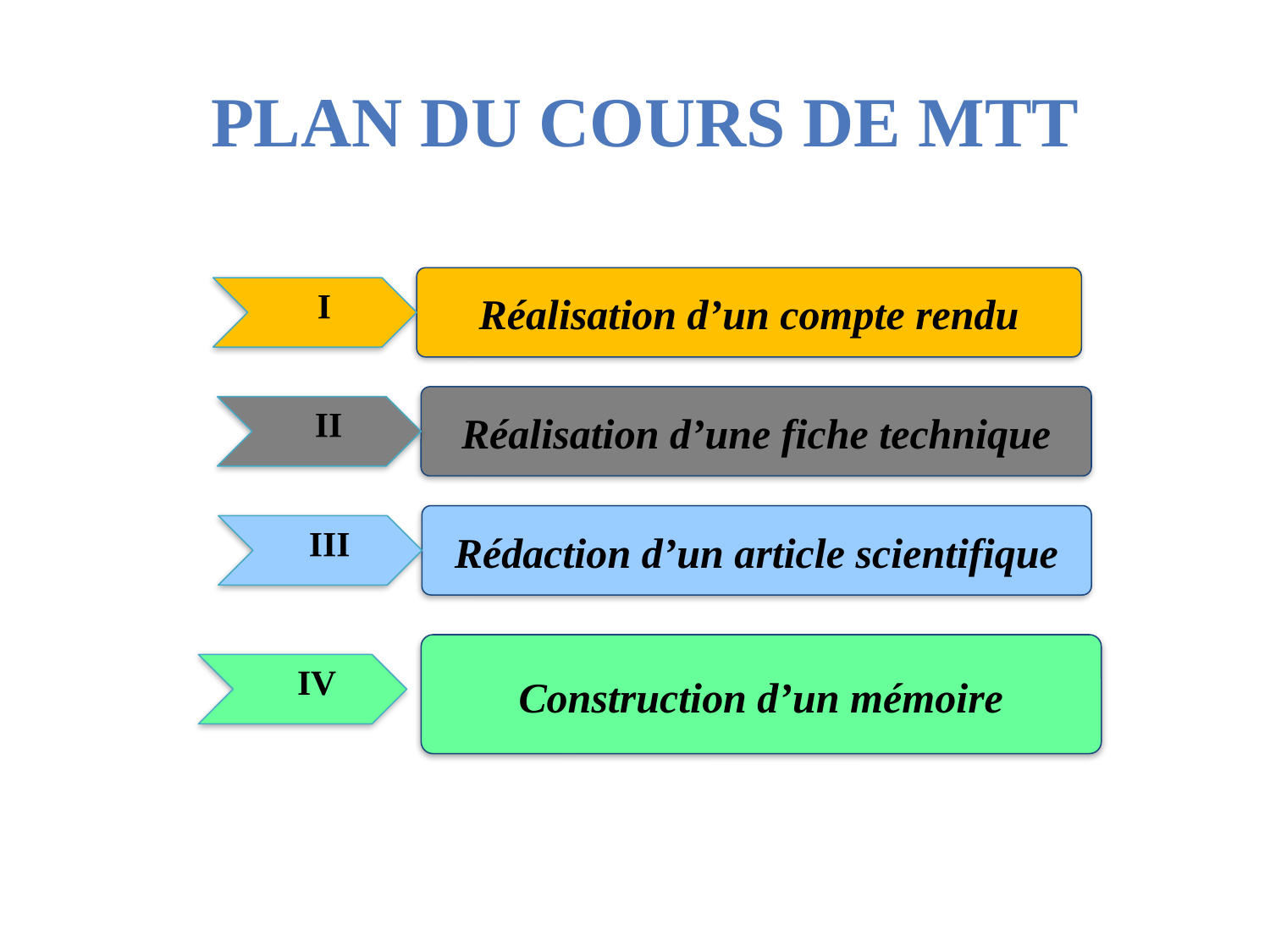

Plan du cours de MTT

 I

Réalisation d’un compte rendu

 II

Réalisation d’une fiche technique

 III

Rédaction d’un article scientifique

IV

Construction d’un mémoire